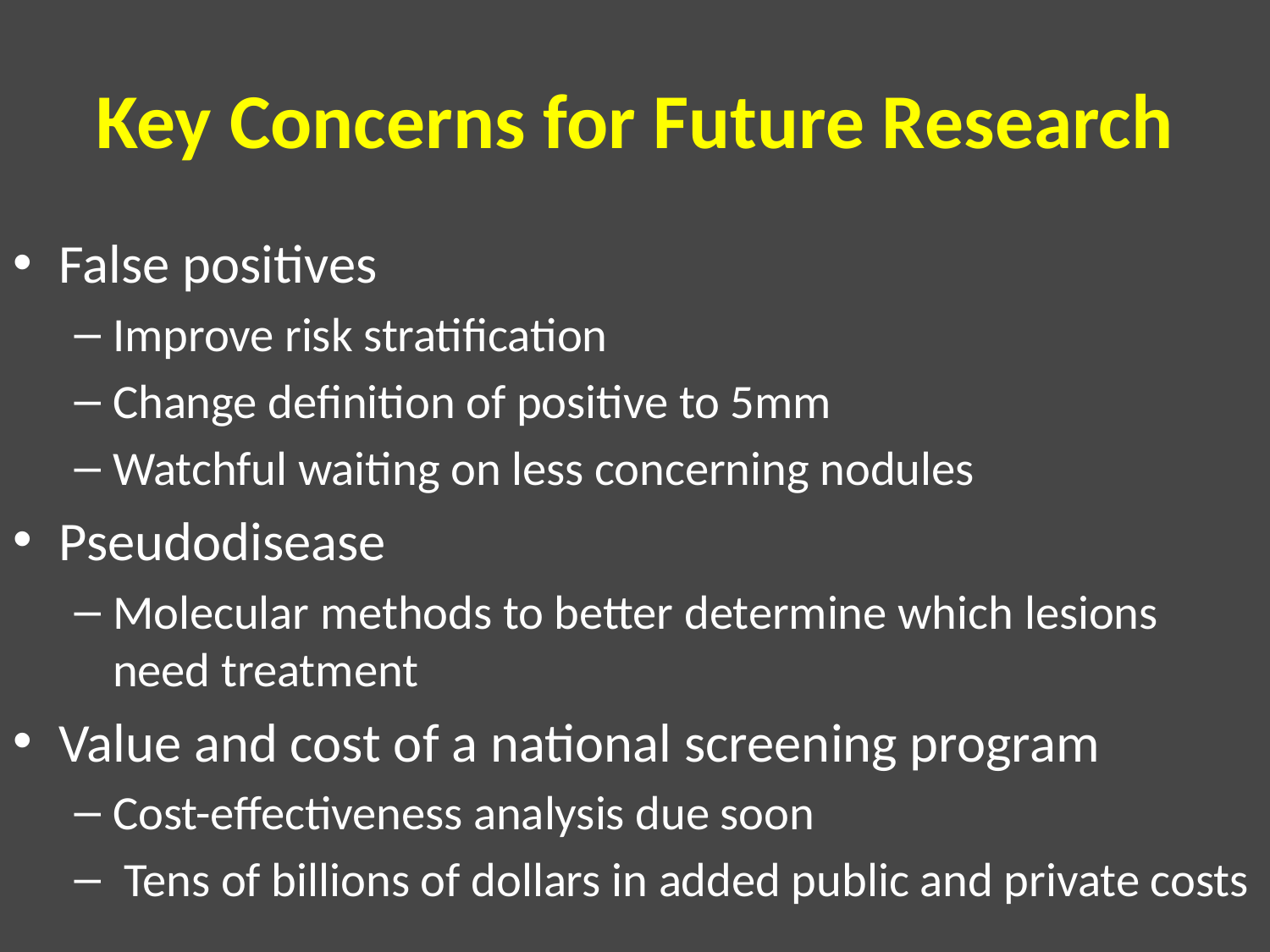

# Key Concerns for Future Research
False positives
Improve risk stratification
Change definition of positive to 5mm
Watchful waiting on less concerning nodules
Pseudodisease
Molecular methods to better determine which lesions need treatment
Value and cost of a national screening program
Cost-effectiveness analysis due soon
 Tens of billions of dollars in added public and private costs